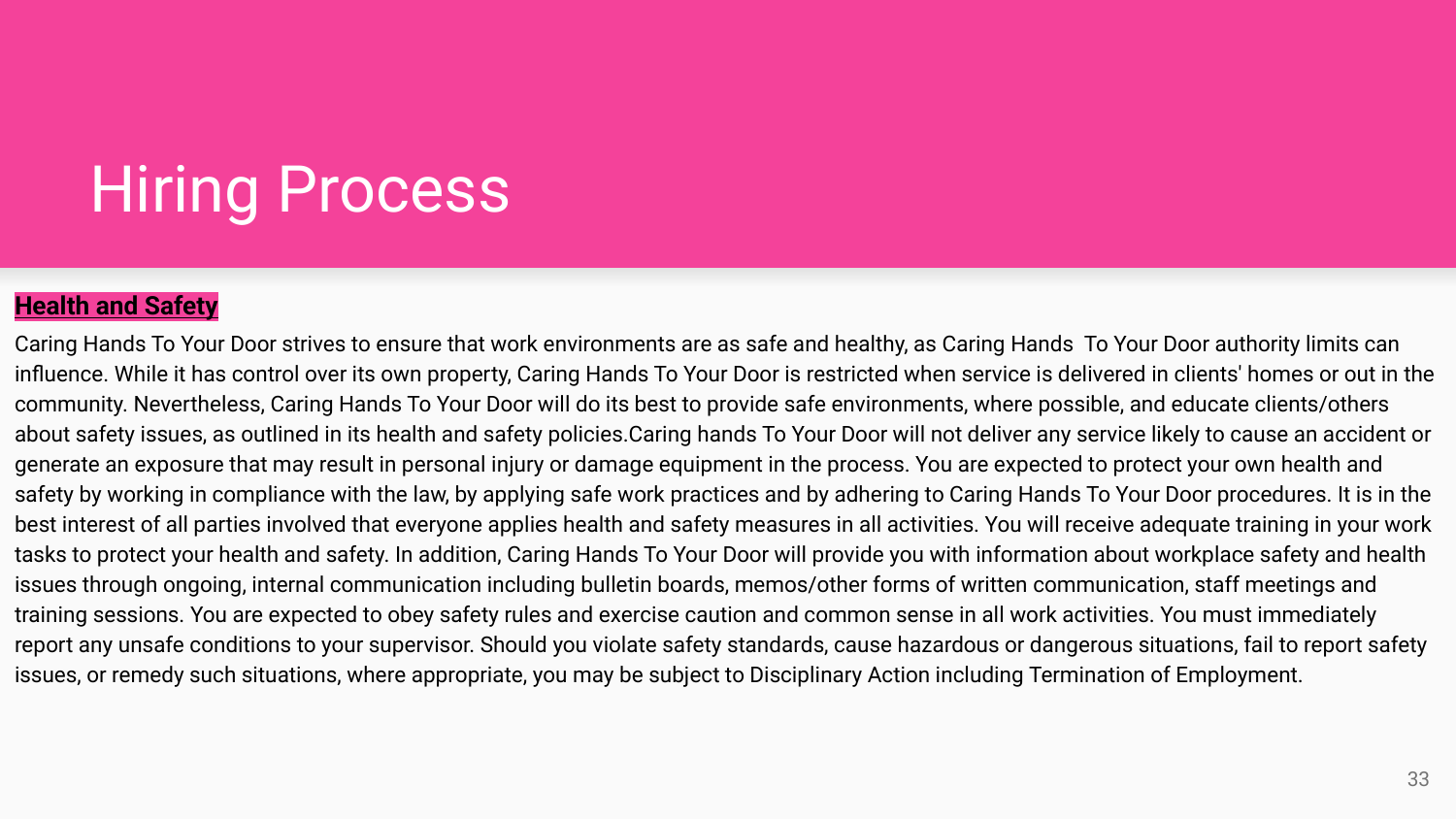

# Hiring Process
Health and Safety
Caring Hands To Your Door strives to ensure that work environments are as safe and healthy, as Caring Hands  To Your Door authority limits can influence. While it has control over its own property, Caring Hands To Your Door is restricted when service is delivered in clients' homes or out in the community. Nevertheless, Caring Hands To Your Door will do its best to provide safe environments, where possible, and educate clients/others about safety issues, as outlined in its health and safety policies.Caring hands To Your Door will not deliver any service likely to cause an accident or generate an exposure that may result in personal injury or damage equipment in the process. You are expected to protect your own health and safety by working in compliance with the law, by applying safe work practices and by adhering to Caring Hands To Your Door procedures. It is in the best interest of all parties involved that everyone applies health and safety measures in all activities. You will receive adequate training in your work tasks to protect your health and safety. In addition, Caring Hands To Your Door will provide you with information about workplace safety and health issues through ongoing, internal communication including bulletin boards, memos/other forms of written communication, staff meetings and training sessions. You are expected to obey safety rules and exercise caution and common sense in all work activities. You must immediately report any unsafe conditions to your supervisor. Should you violate safety standards, cause hazardous or dangerous situations, fail to report safety issues, or remedy such situations, where appropriate, you may be subject to Disciplinary Action including Termination of Employment.

33